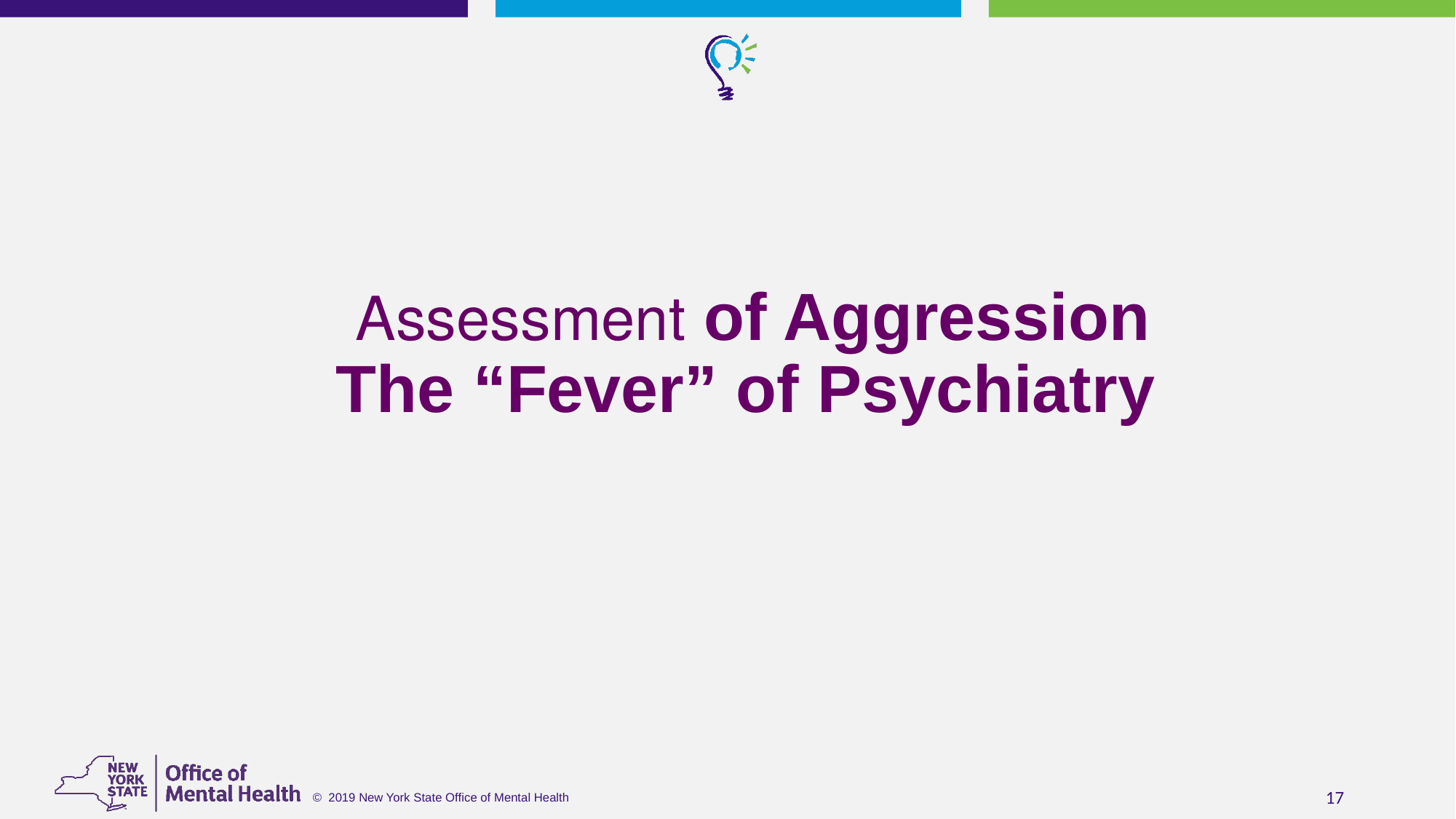

# Assessment of Aggression The “Fever” of Psychiatry